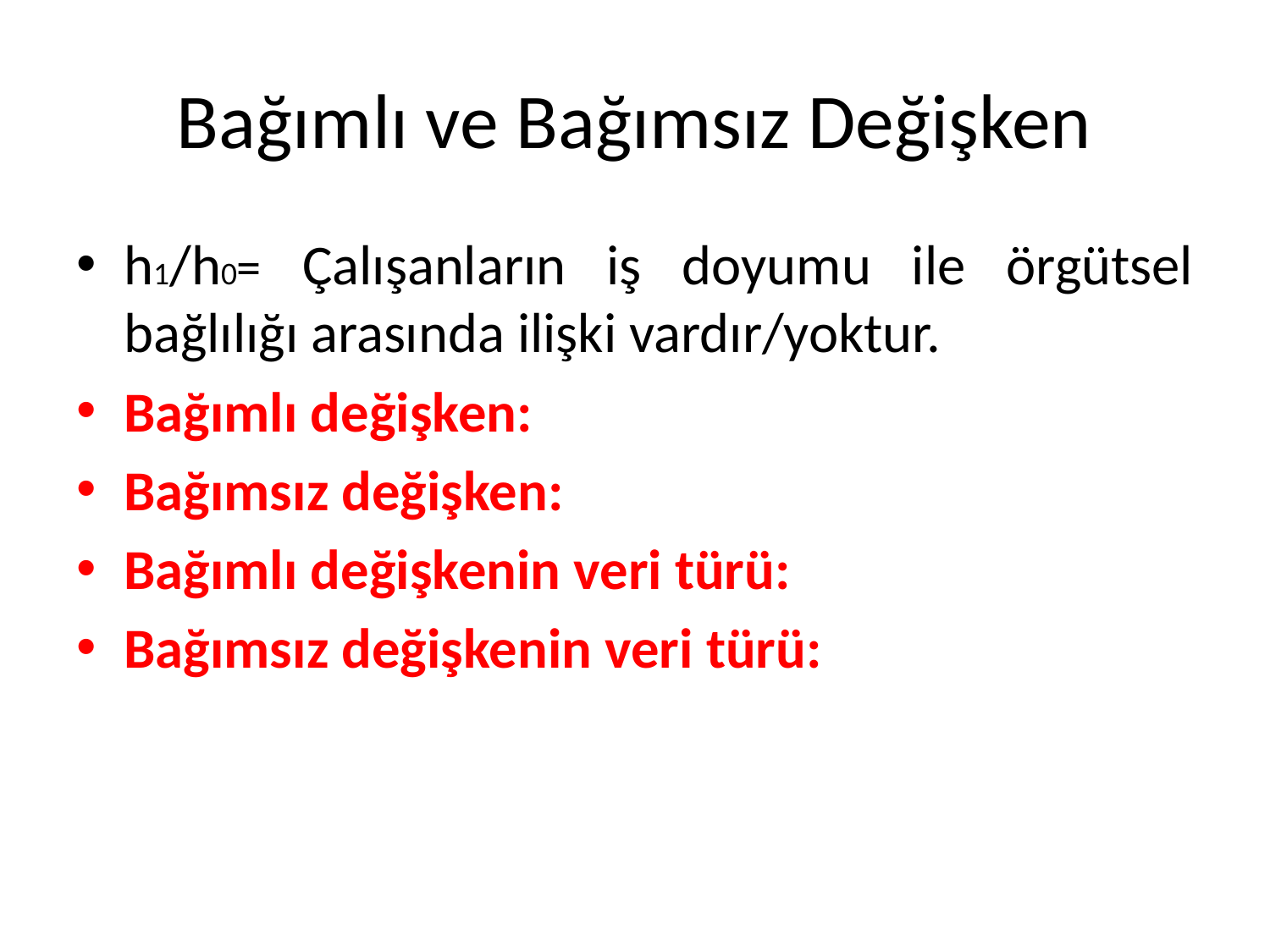

# Bağımlı ve Bağımsız Değişken
h1/h0= Çalışanların iş doyumu ile örgütsel bağlılığı arasında ilişki vardır/yoktur.
Bağımlı değişken:
Bağımsız değişken:
Bağımlı değişkenin veri türü:
Bağımsız değişkenin veri türü: